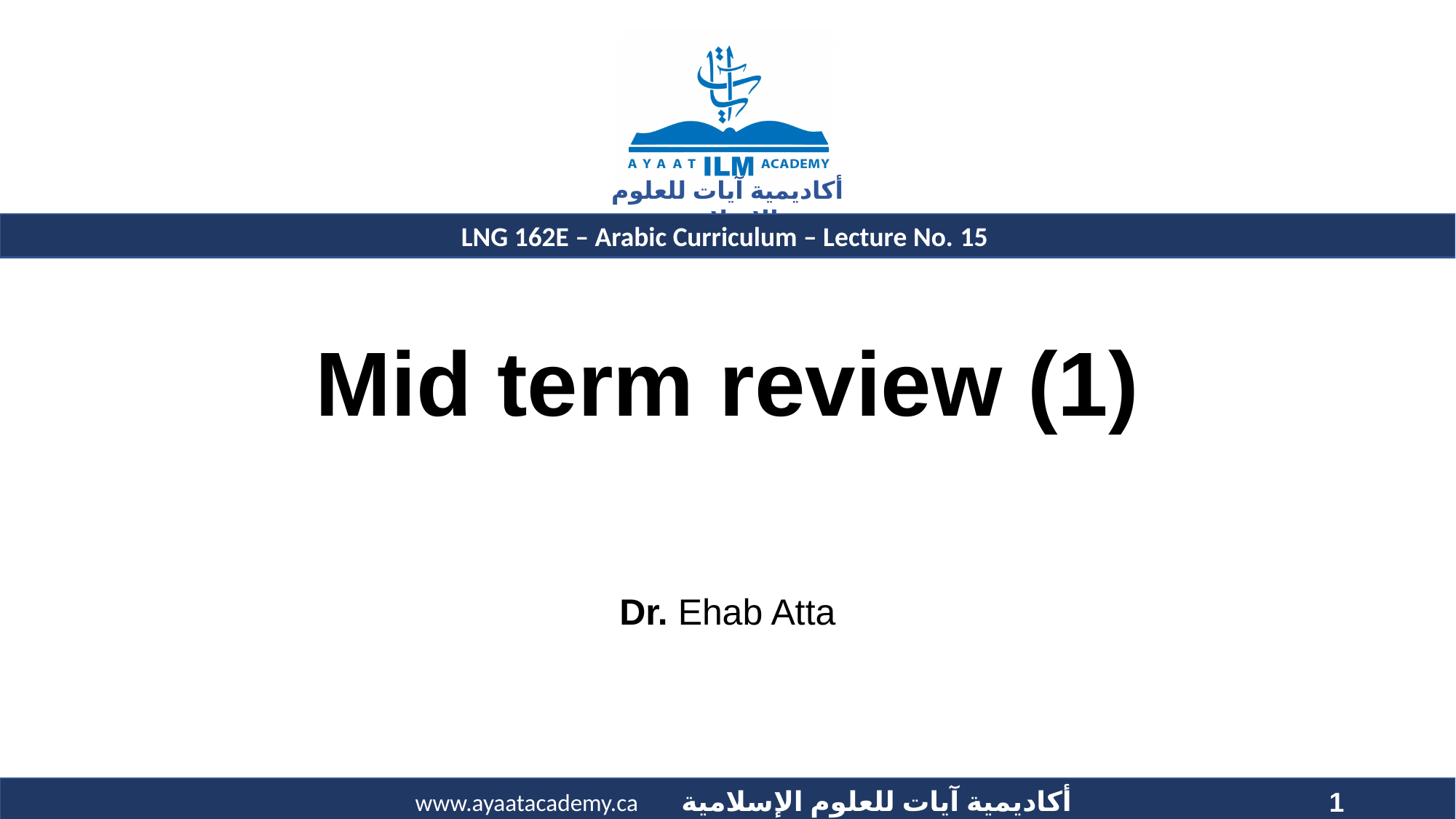

# Mid term review (1)
Dr. Ehab Atta
1